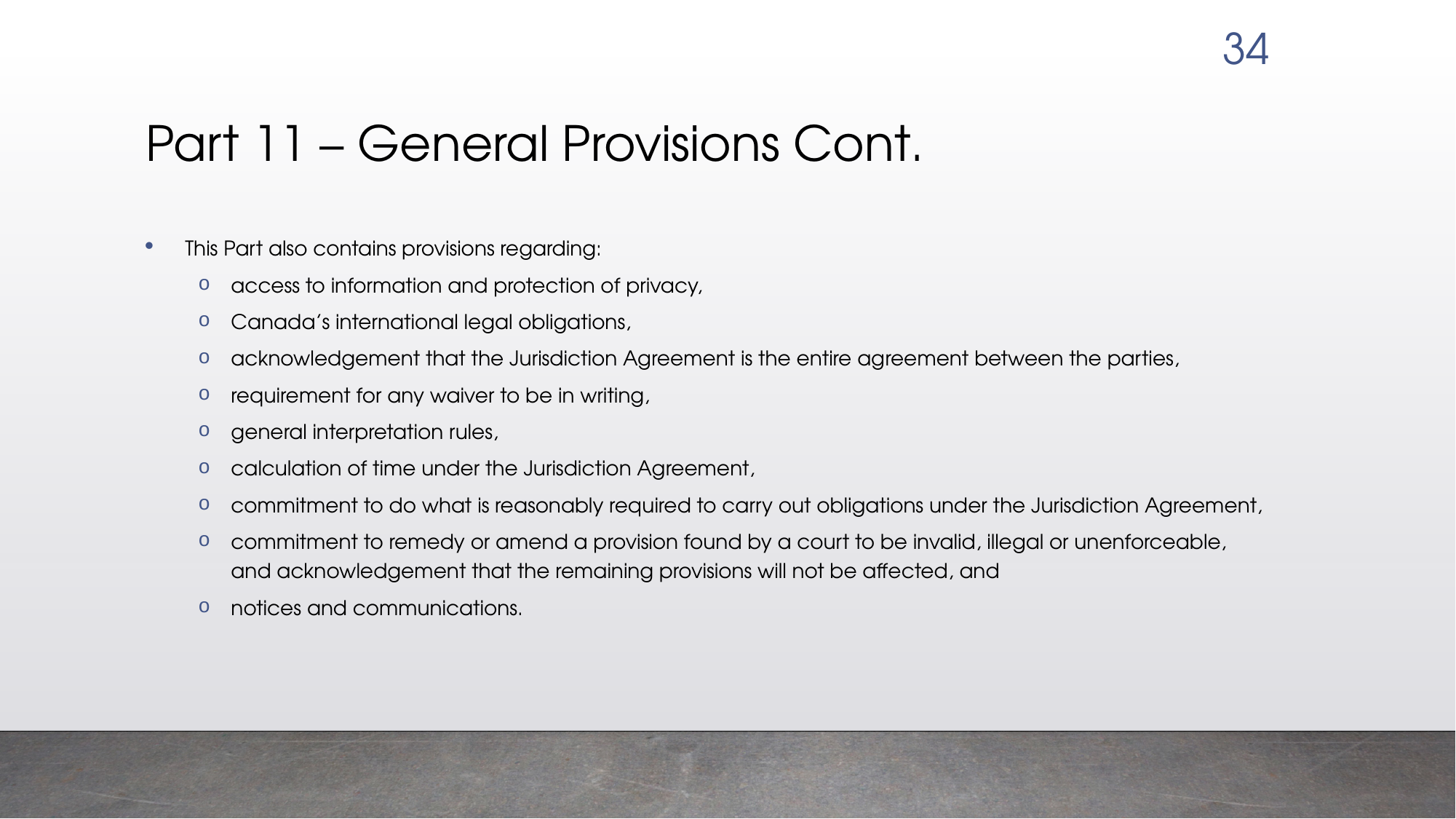

34
# Part 11 – General Provisions Cont.
This Part also contains provisions regarding:
access to information and protection of privacy,
Canada’s international legal obligations,
acknowledgement that the Jurisdiction Agreement is the entire agreement between the parties,
requirement for any waiver to be in writing,
general interpretation rules,
calculation of time under the Jurisdiction Agreement,
commitment to do what is reasonably required to carry out obligations under the Jurisdiction Agreement,
commitment to remedy or amend a provision found by a court to be invalid, illegal or unenforceable, and acknowledgement that the remaining provisions will not be affected, and
notices and communications.